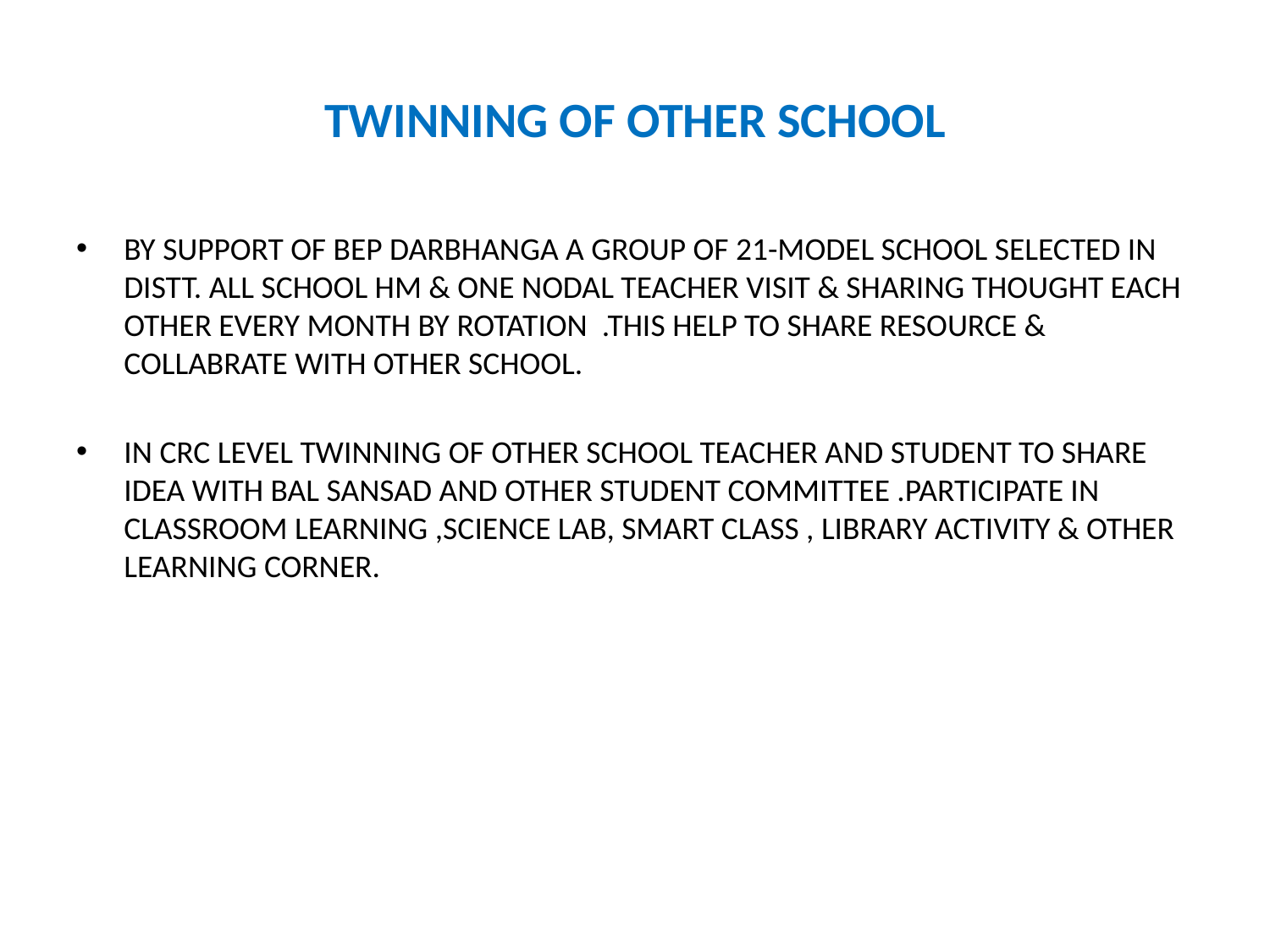

# TWINNING OF OTHER SCHOOL
BY SUPPORT OF BEP DARBHANGA A GROUP OF 21-MODEL SCHOOL SELECTED IN DISTT. ALL SCHOOL HM & ONE NODAL TEACHER VISIT & SHARING THOUGHT EACH OTHER EVERY MONTH BY ROTATION  .THIS HELP TO SHARE RESOURCE & COLLABRATE WITH OTHER SCHOOL.

IN CRC LEVEL TWINNING OF OTHER SCHOOL TEACHER AND STUDENT TO SHARE  IDEA WITH BAL SANSAD AND OTHER STUDENT COMMITTEE .PARTICIPATE IN CLASSROOM LEARNING ,SCIENCE LAB, SMART CLASS , LIBRARY ACTIVITY & OTHER LEARNING CORNER.